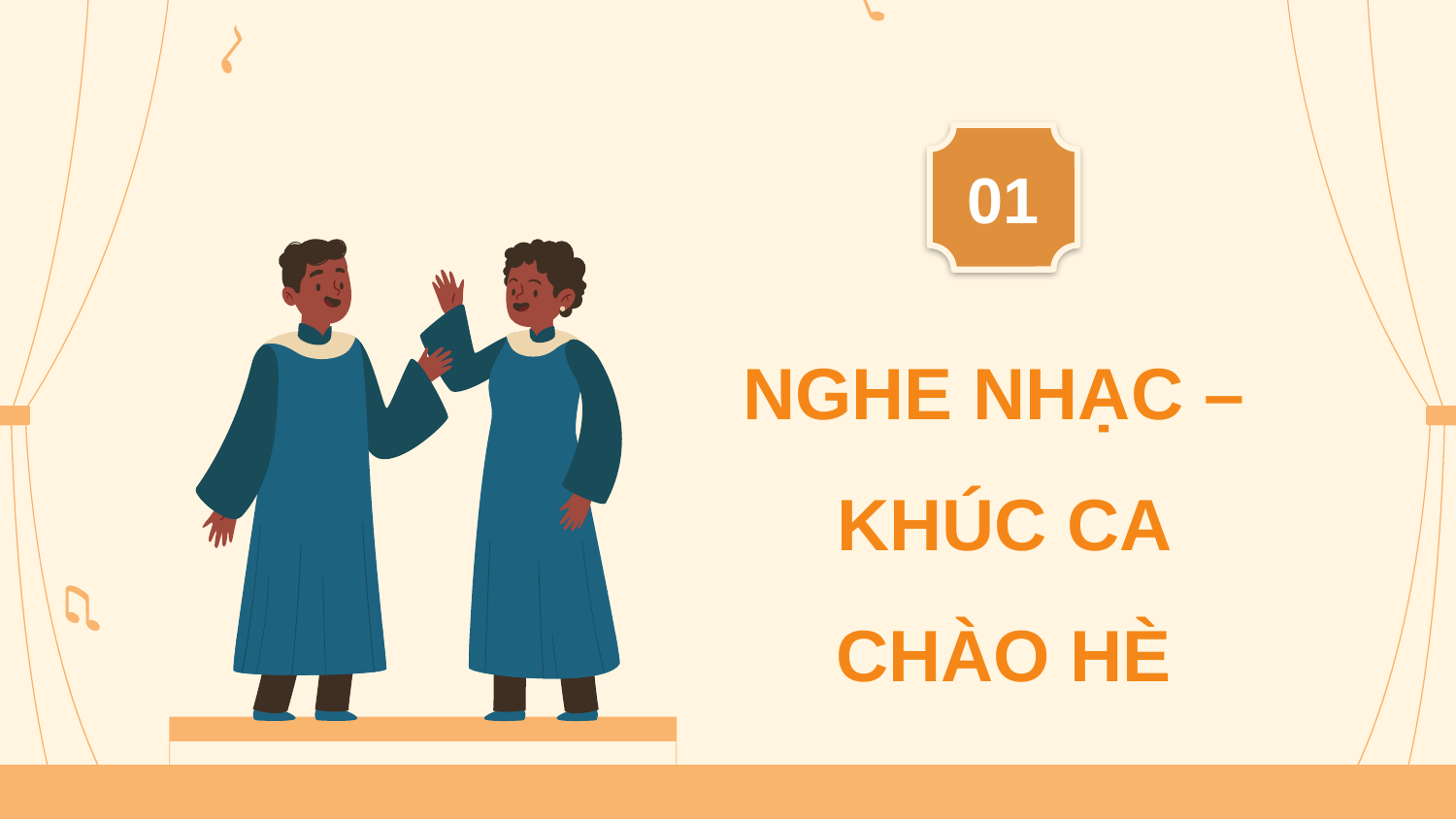

01

NGHE NHẠC –
KHÚC CA CHÀO HÈ